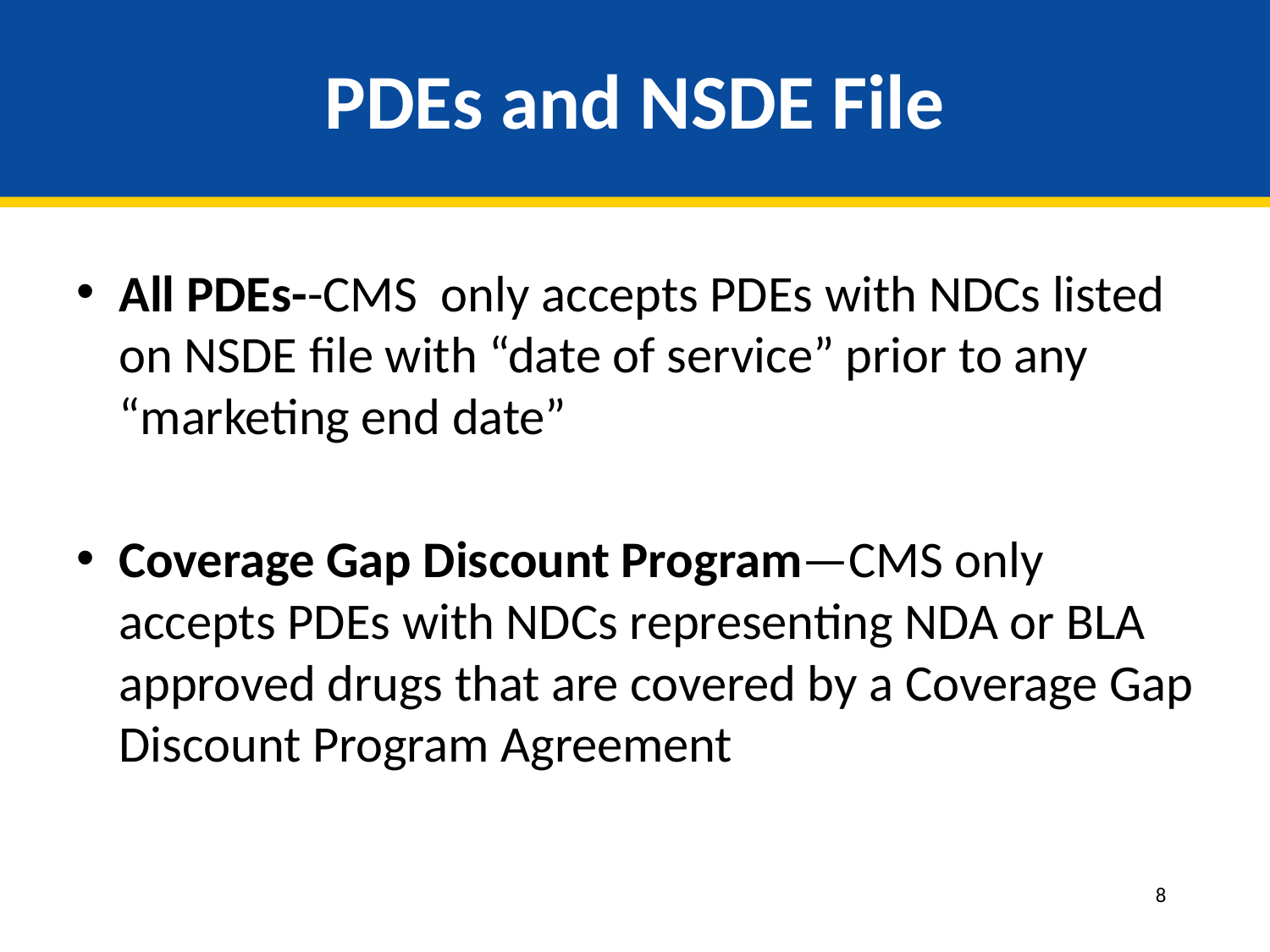

# PDEs and NSDE File
All PDEs--CMS  only accepts PDEs with NDCs listed on NSDE file with “date of service” prior to any “marketing end date”

Coverage Gap Discount Program—CMS only accepts PDEs with NDCs representing NDA or BLA approved drugs that are covered by a Coverage Gap Discount Program Agreement